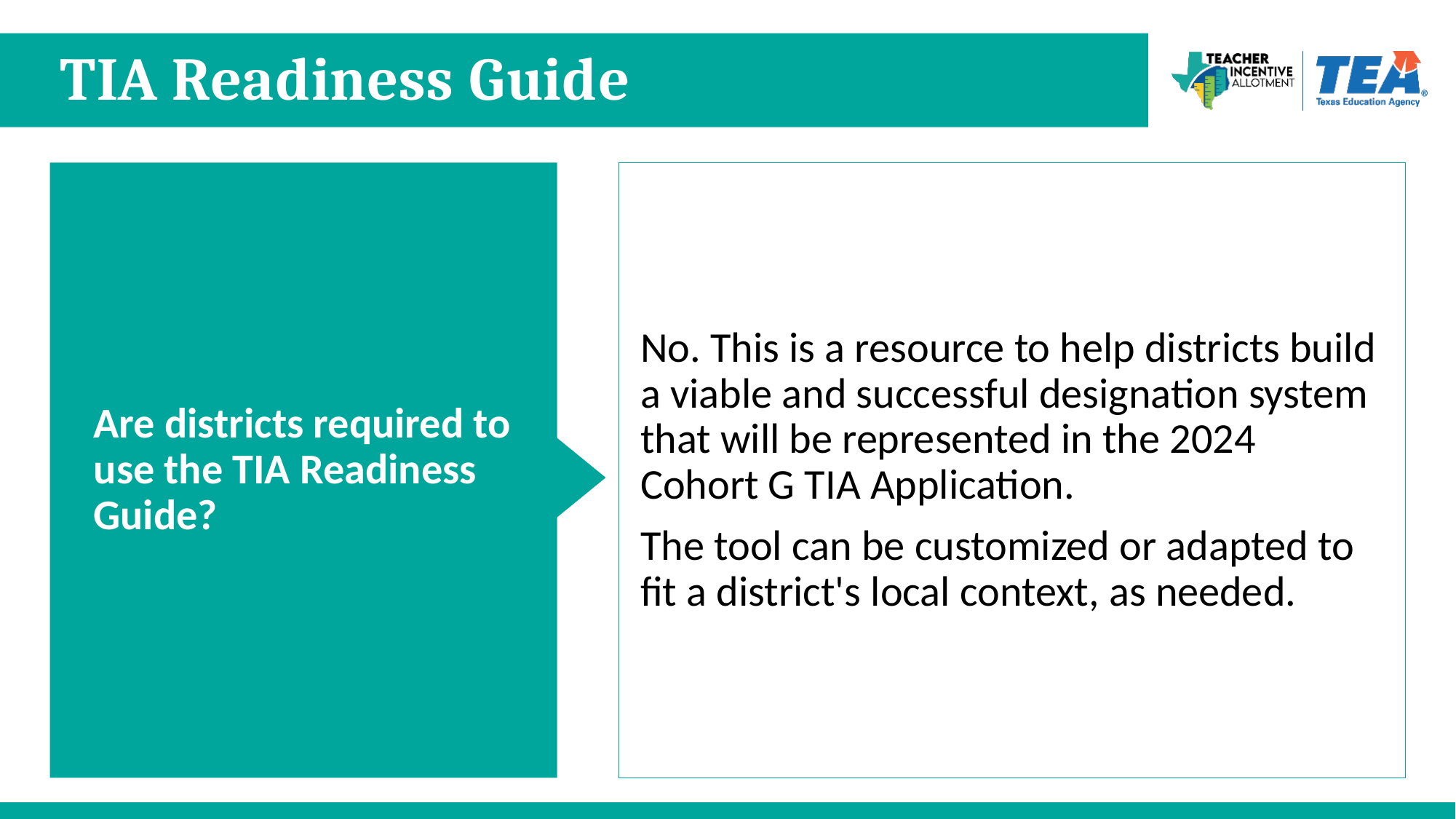

# TIA Readiness Guide
Are districts required to use the TIA Readiness Guide?
No. This is a resource to help districts build a viable and successful designation system that will be represented in the 2024 Cohort G TIA Application.
The tool can be customized or adapted to fit a district's local context, as needed.